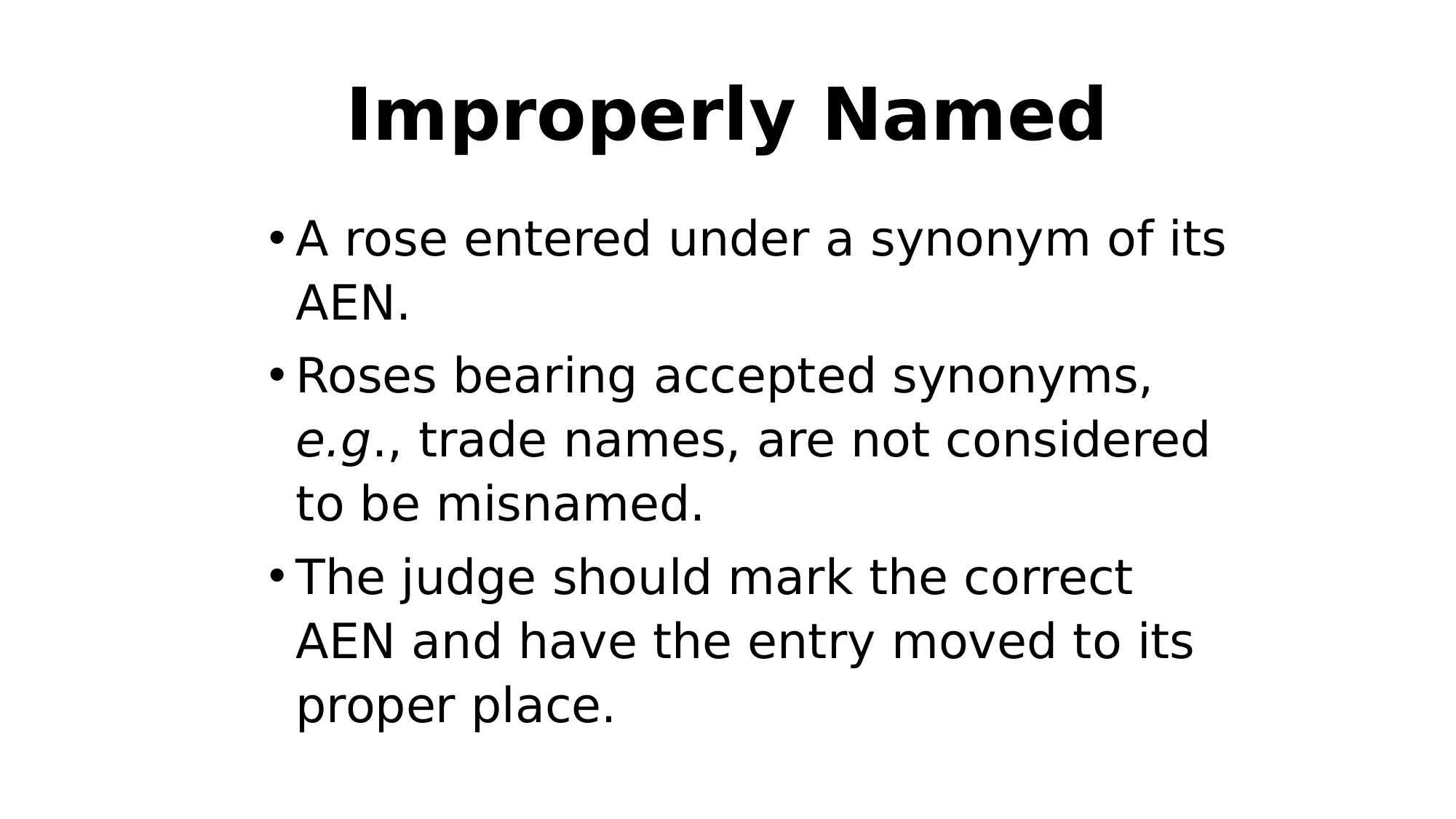

# Improperly Named
A rose entered under a synonym of its AEN.
Roses bearing accepted synonyms, e.g., trade names, are not considered to be misnamed.
The judge should mark the correct AEN and have the entry moved to its proper place.